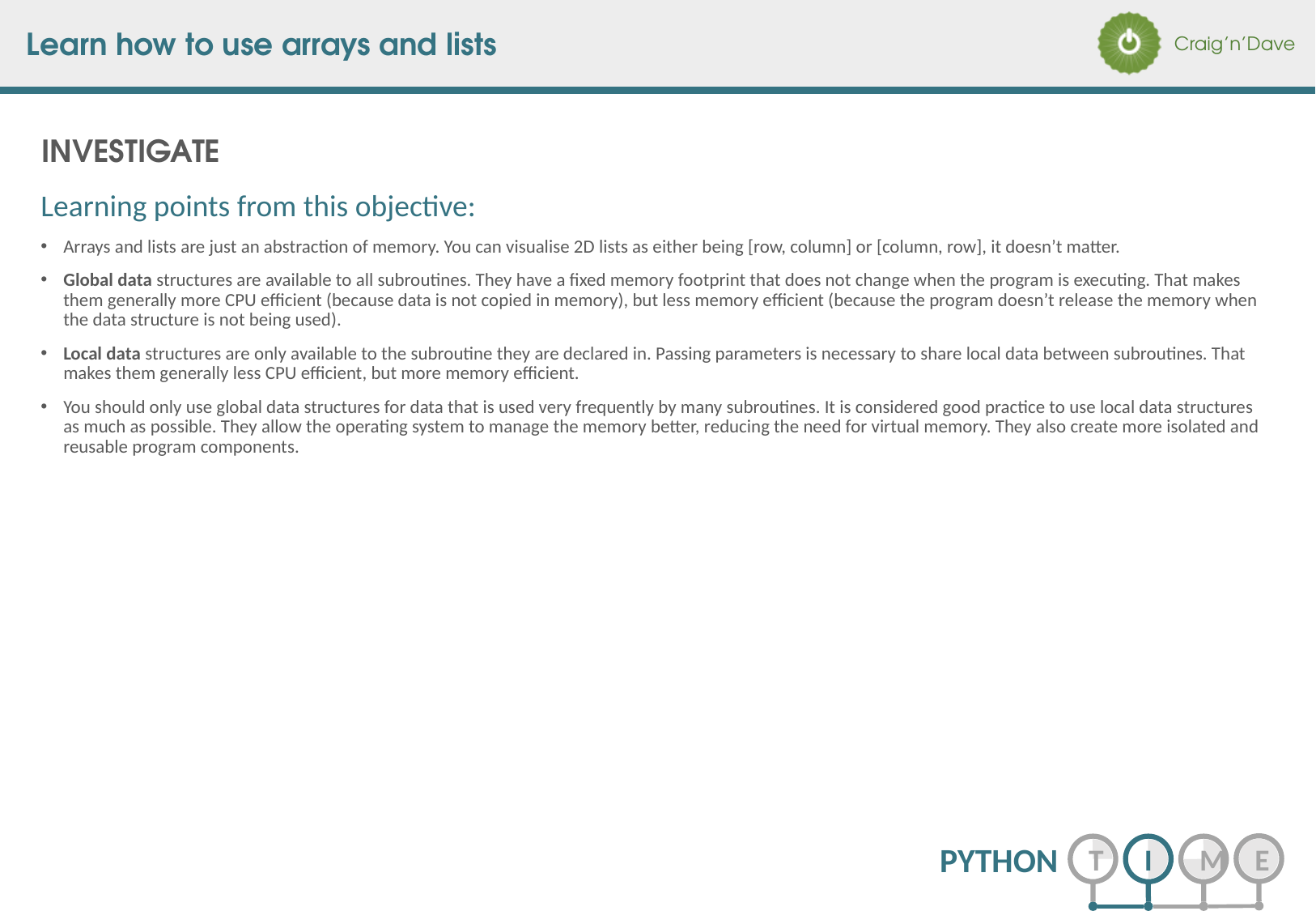

Learning points from this objective:
Arrays and lists are just an abstraction of memory. You can visualise 2D lists as either being [row, column] or [column, row], it doesn’t matter.
Global data structures are available to all subroutines. They have a fixed memory footprint that does not change when the program is executing. That makes them generally more CPU efficient (because data is not copied in memory), but less memory efficient (because the program doesn’t release the memory when the data structure is not being used).
Local data structures are only available to the subroutine they are declared in. Passing parameters is necessary to share local data between subroutines. That makes them generally less CPU efficient, but more memory efficient.
You should only use global data structures for data that is used very frequently by many subroutines. It is considered good practice to use local data structures as much as possible. They allow the operating system to manage the memory better, reducing the need for virtual memory. They also create more isolated and reusable program components.